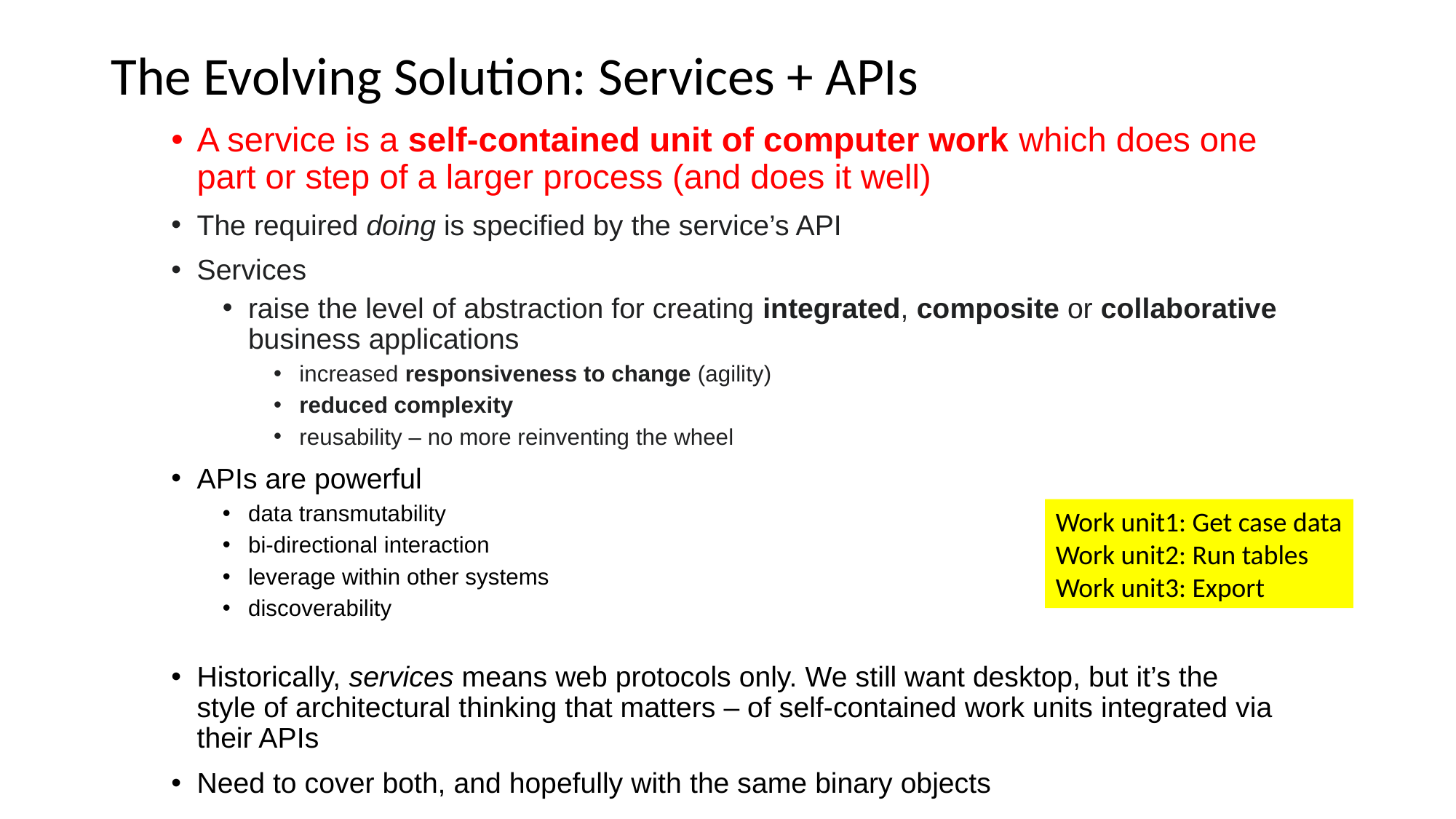

# The Evolving Solution: Services + APIs
A service is a self-contained unit of computer work which does one part or step of a larger process (and does it well)
The required doing is specified by the service’s API
Services
raise the level of abstraction for creating integrated, composite or collaborative business applications
increased responsiveness to change (agility)
reduced complexity
reusability – no more reinventing the wheel
APIs are powerful
data transmutability
bi-directional interaction
leverage within other systems
discoverability

Historically, services means web protocols only. We still want desktop, but it’s the style of architectural thinking that matters – of self-contained work units integrated via their APIs
Need to cover both, and hopefully with the same binary objects

Work unit1: Get case data
Work unit2: Run tables
Work unit3: Export